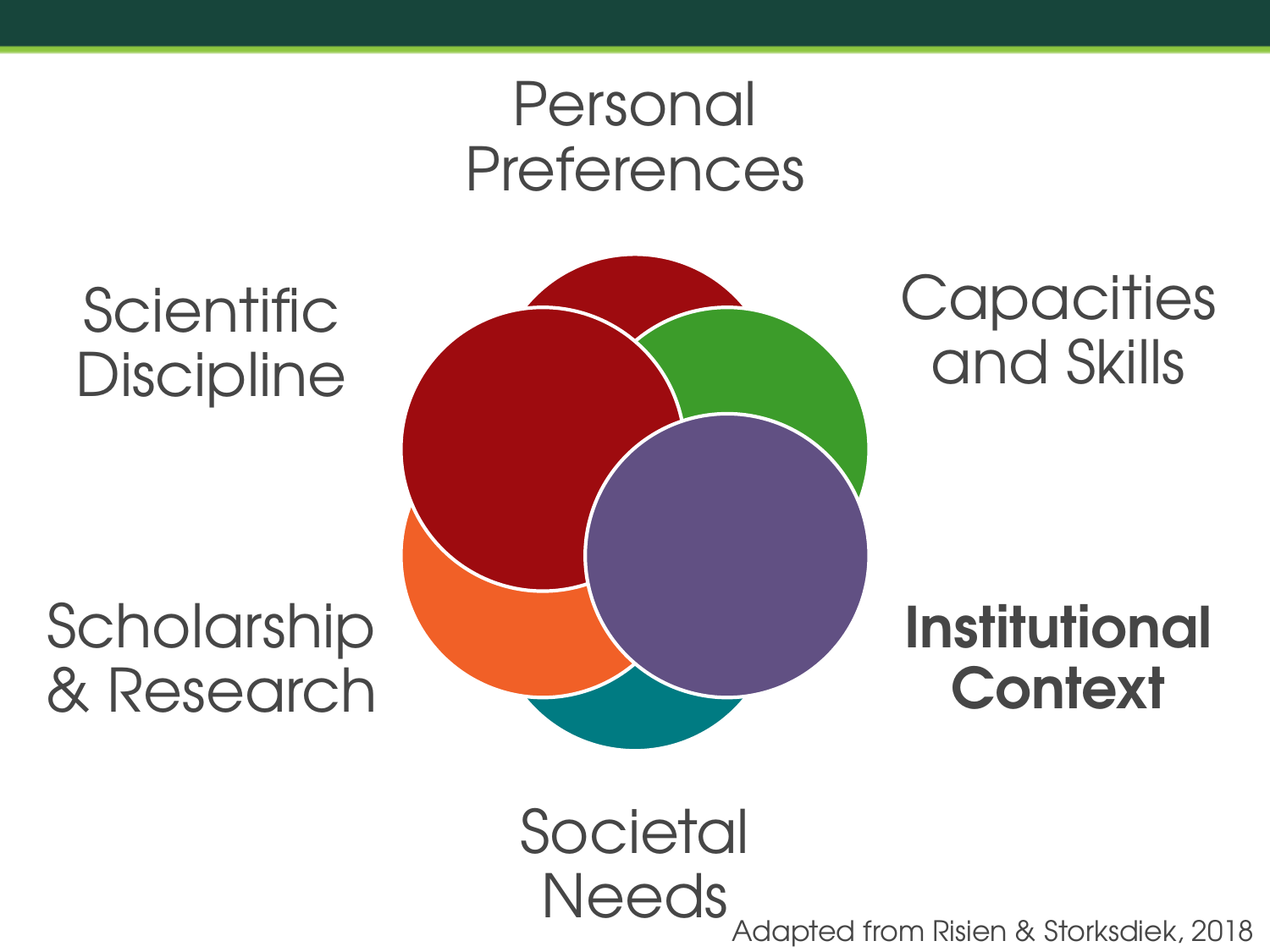

Personal Preferences
Scientific Discipline
Capacities and Skills

Scholarship & Research
Institutional Context
Societal Needs
Adapted from Risien & Storksdiek, 2018